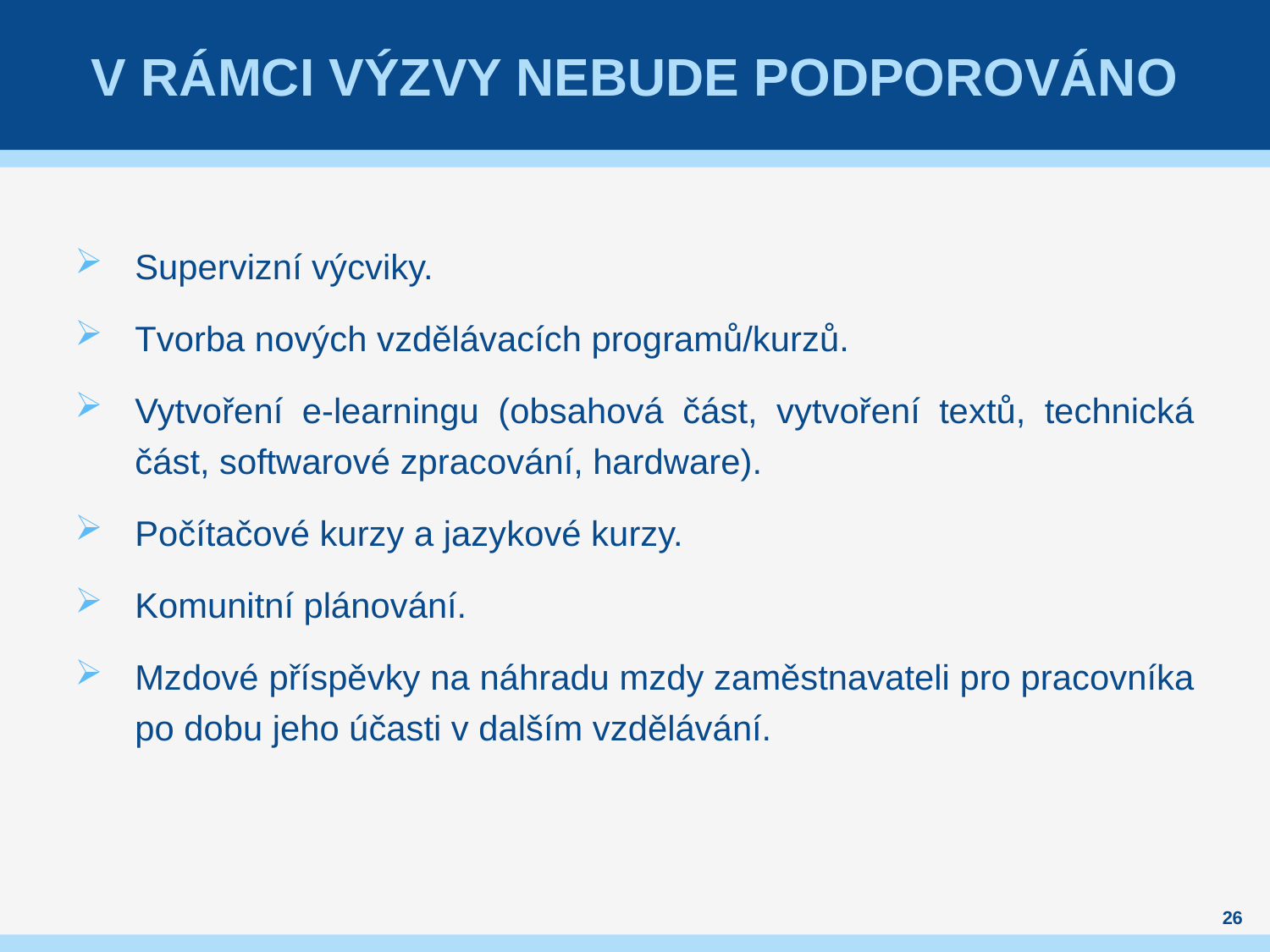

# V RÁMCI VÝZVY NEBUDE PODPOROVÁNO
Supervizní výcviky.
Tvorba nových vzdělávacích programů/kurzů.
Vytvoření e-learningu (obsahová část, vytvoření textů, technická část, softwarové zpracování, hardware).
Počítačové kurzy a jazykové kurzy.
Komunitní plánování.
Mzdové příspěvky na náhradu mzdy zaměstnavateli pro pracovníka po dobu jeho účasti v dalším vzdělávání.

26